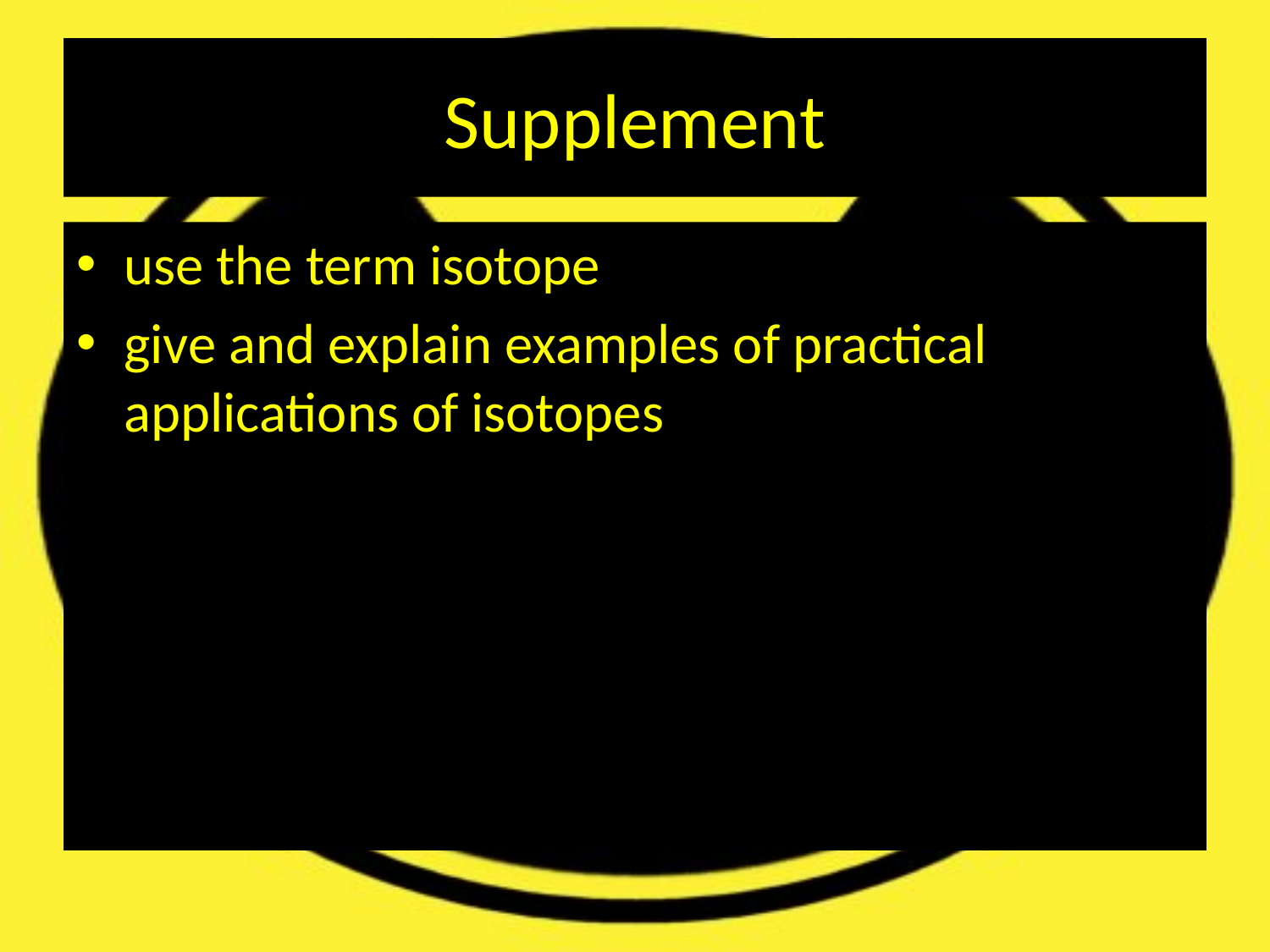

# Supplement
use the term isotope
give and explain examples of practical applications of isotopes